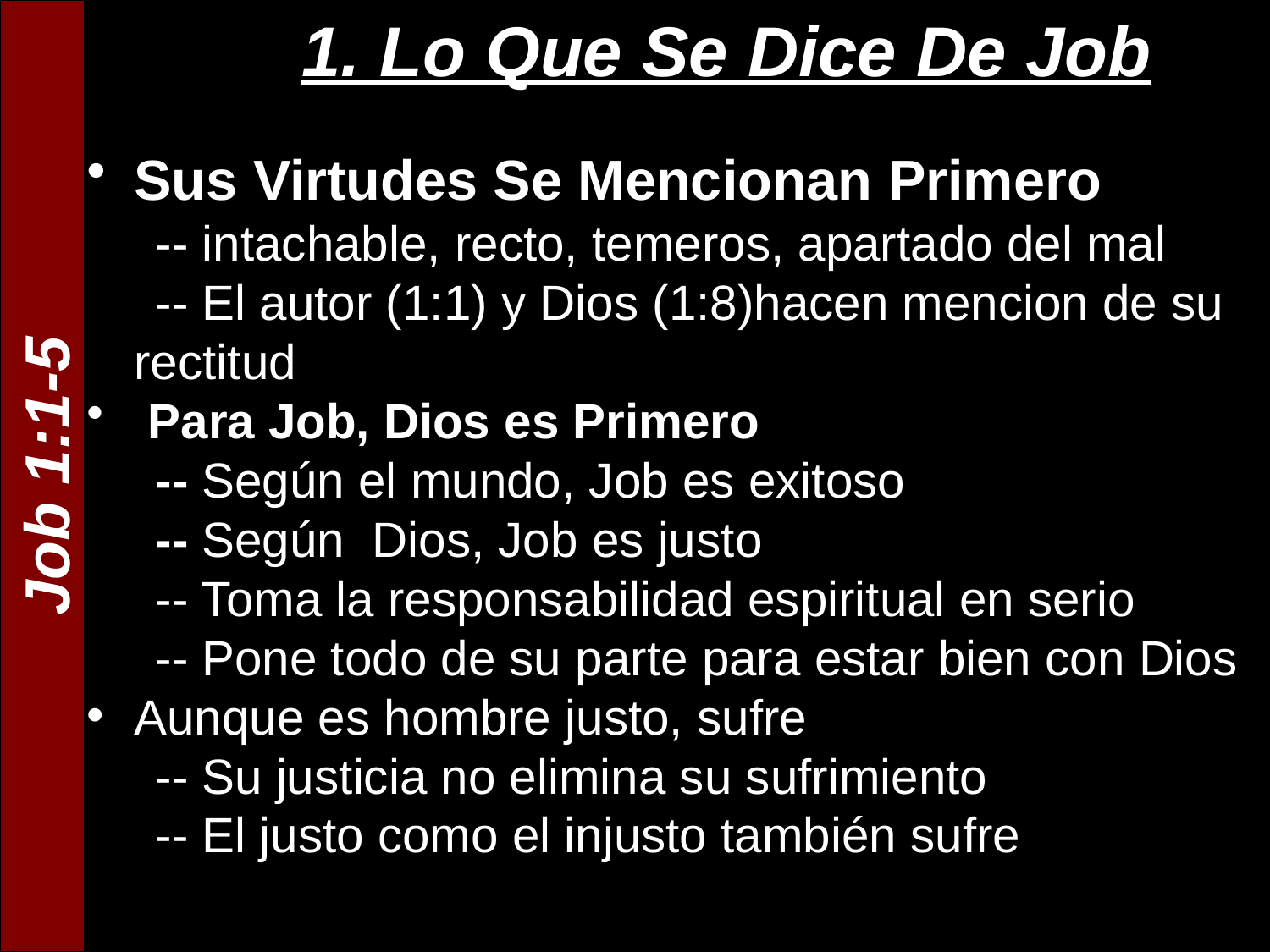

1. Lo Que Se Dice De Job
Sus Virtudes Se Mencionan Primero
     -- intachable, recto, temeros, apartado del mal
     -- El autor (1:1) y Dios (1:8)hacen mencion de su rectitud
 Para Job, Dios es Primero
     -- Según el mundo, Job es exitoso
     -- Según  Dios, Job es justo
     -- Toma la responsabilidad espiritual en serio
     -- Pone todo de su parte para estar bien con Dios
Aunque es hombre justo, sufre
     -- Su justicia no elimina su sufrimiento
     -- El justo como el injusto también sufre

Job 1:1-5